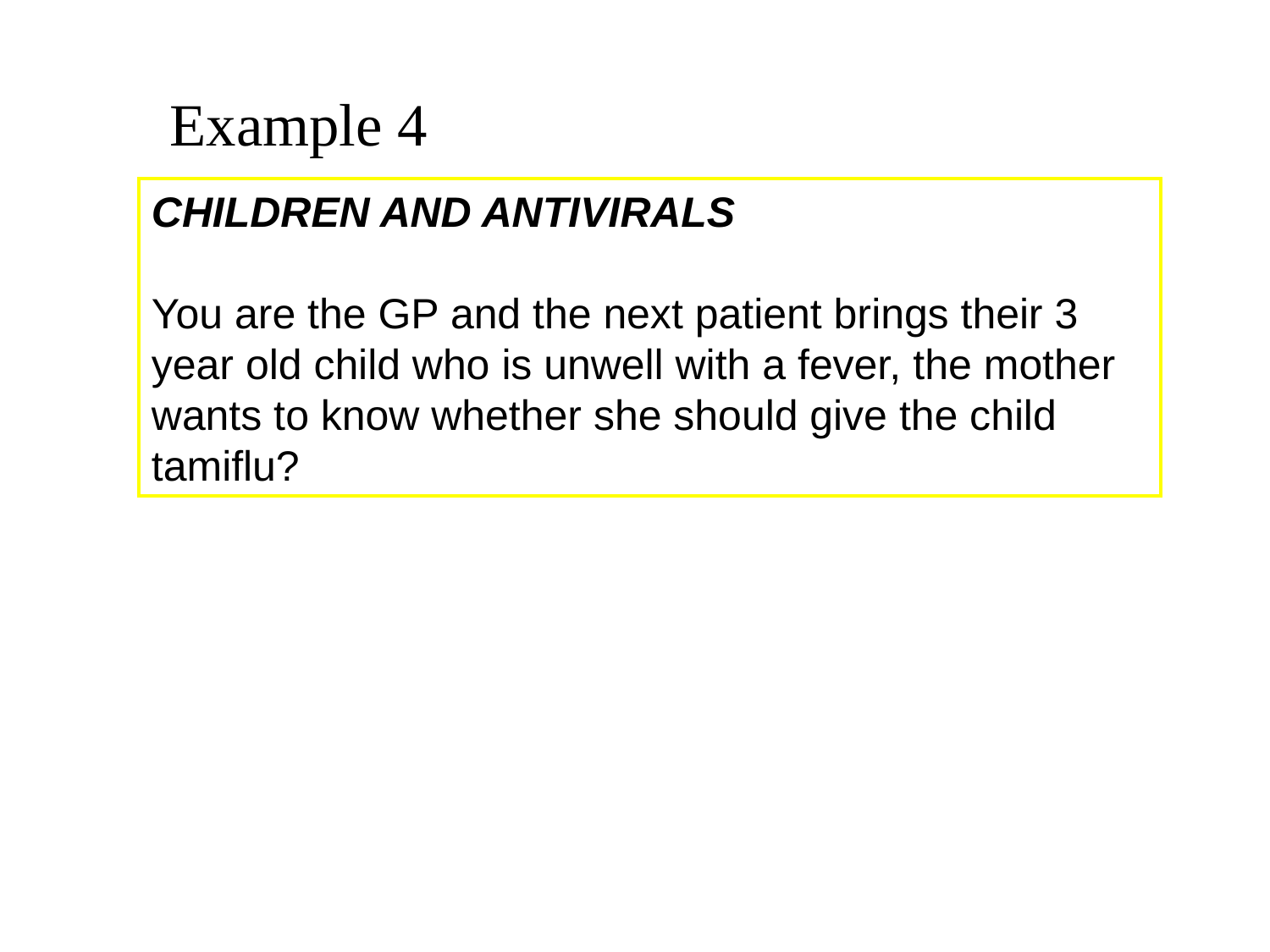

Example 4
CHILDREN AND ANTIVIRALS

You are the GP and the next patient brings their 3 year old child who is unwell with a fever, the mother wants to know whether she should give the child tamiflu?